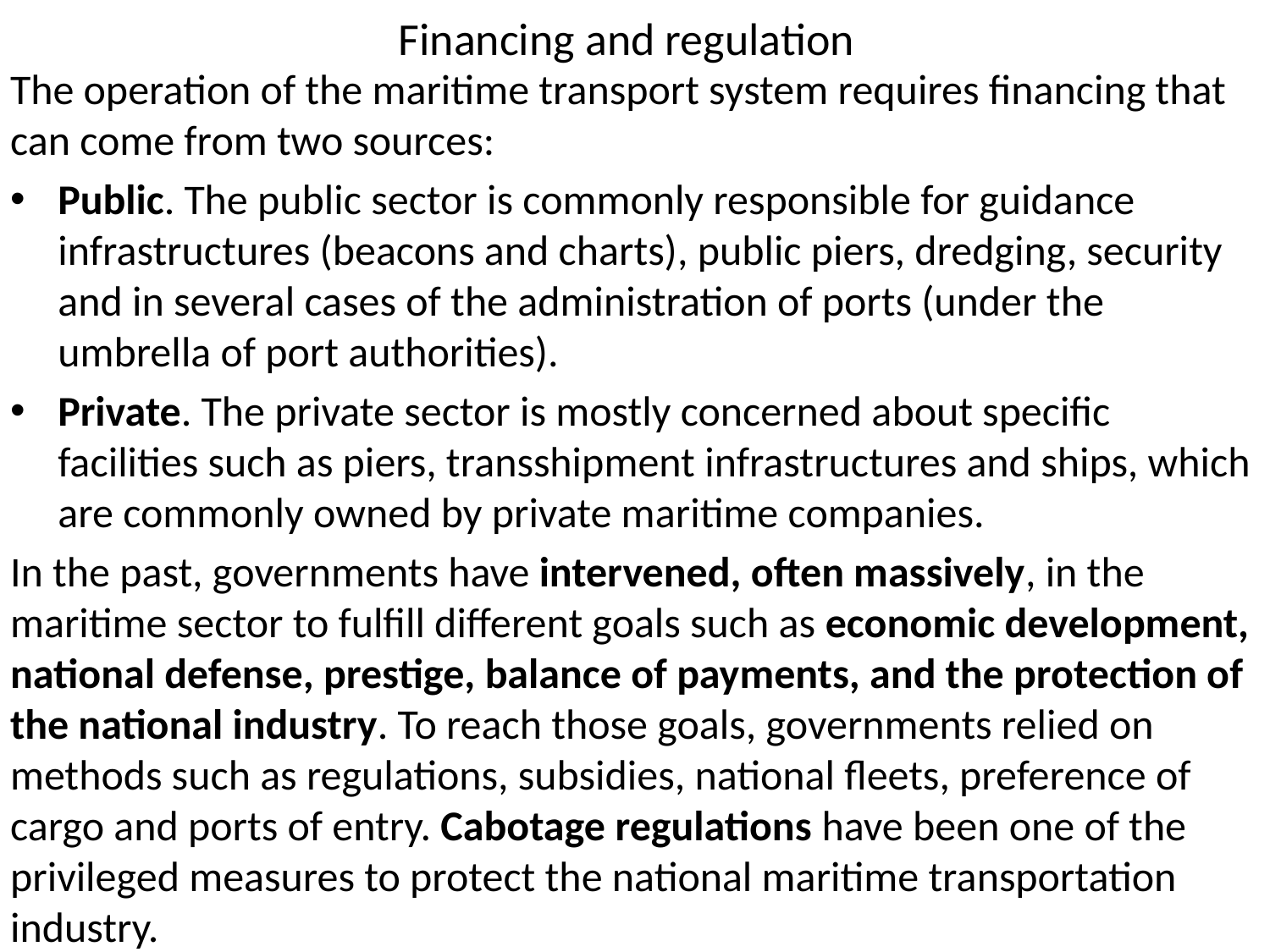

# Financing and regulation
The operation of the maritime transport system requires financing that can come from two sources:
Public. The public sector is commonly responsible for guidance infrastructures (beacons and charts), public piers, dredging, security and in several cases of the administration of ports (under the umbrella of port authorities).
Private. The private sector is mostly concerned about specific facilities such as piers, transshipment infrastructures and ships, which are commonly owned by private maritime companies.
In the past, governments have intervened, often massively, in the maritime sector to fulfill different goals such as economic development, national defense, prestige, balance of payments, and the protection of the national industry. To reach those goals, governments relied on methods such as regulations, subsidies, national fleets, preference of cargo and ports of entry. Cabotage regulations have been one of the privileged measures to protect the national maritime transportation industry.